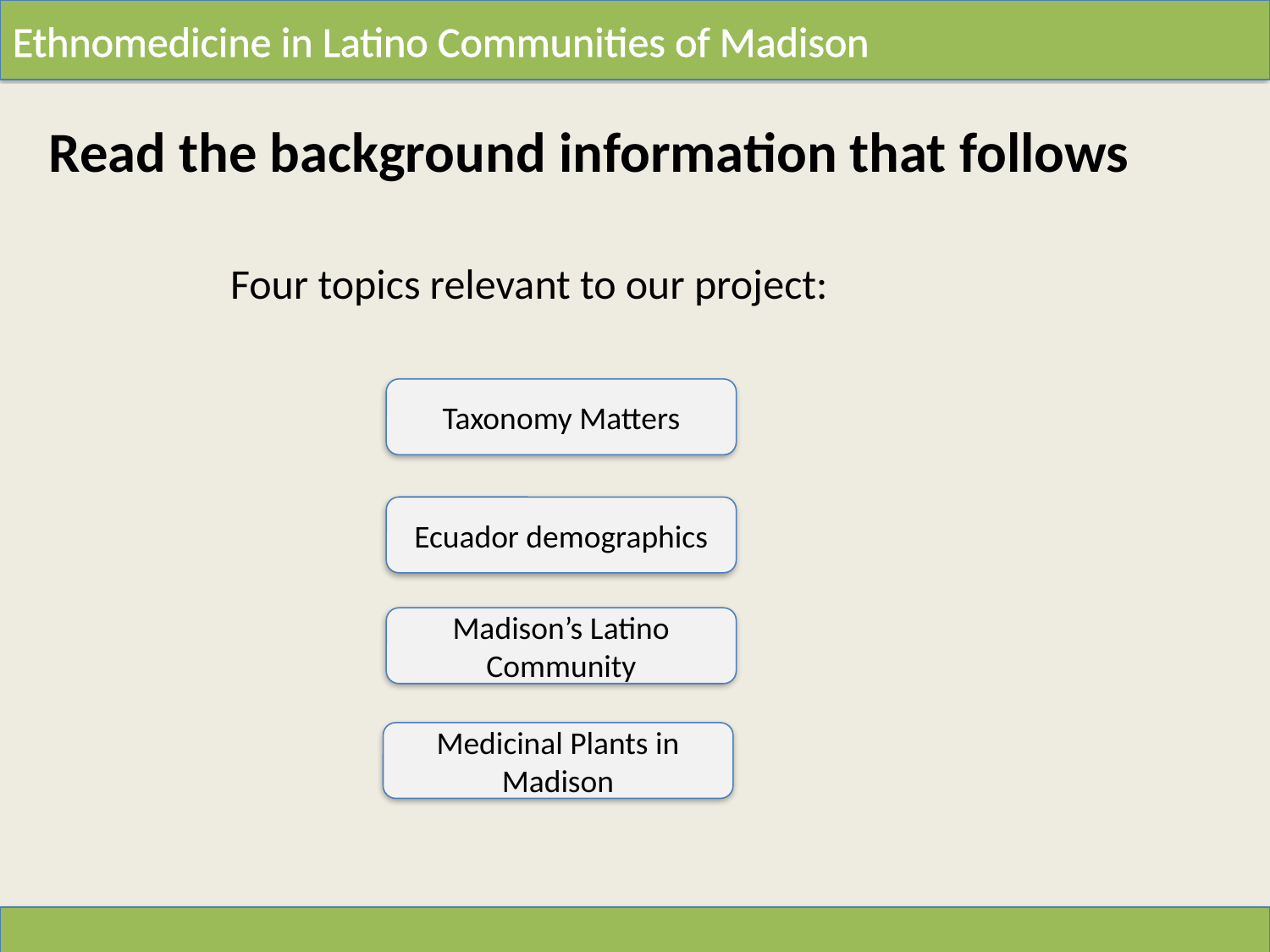

Read the background information that follows
Four topics relevant to our project:
Taxonomy Matters
Ecuador demographics
Madison’s Latino Community
Medicinal Plants in Madison
7